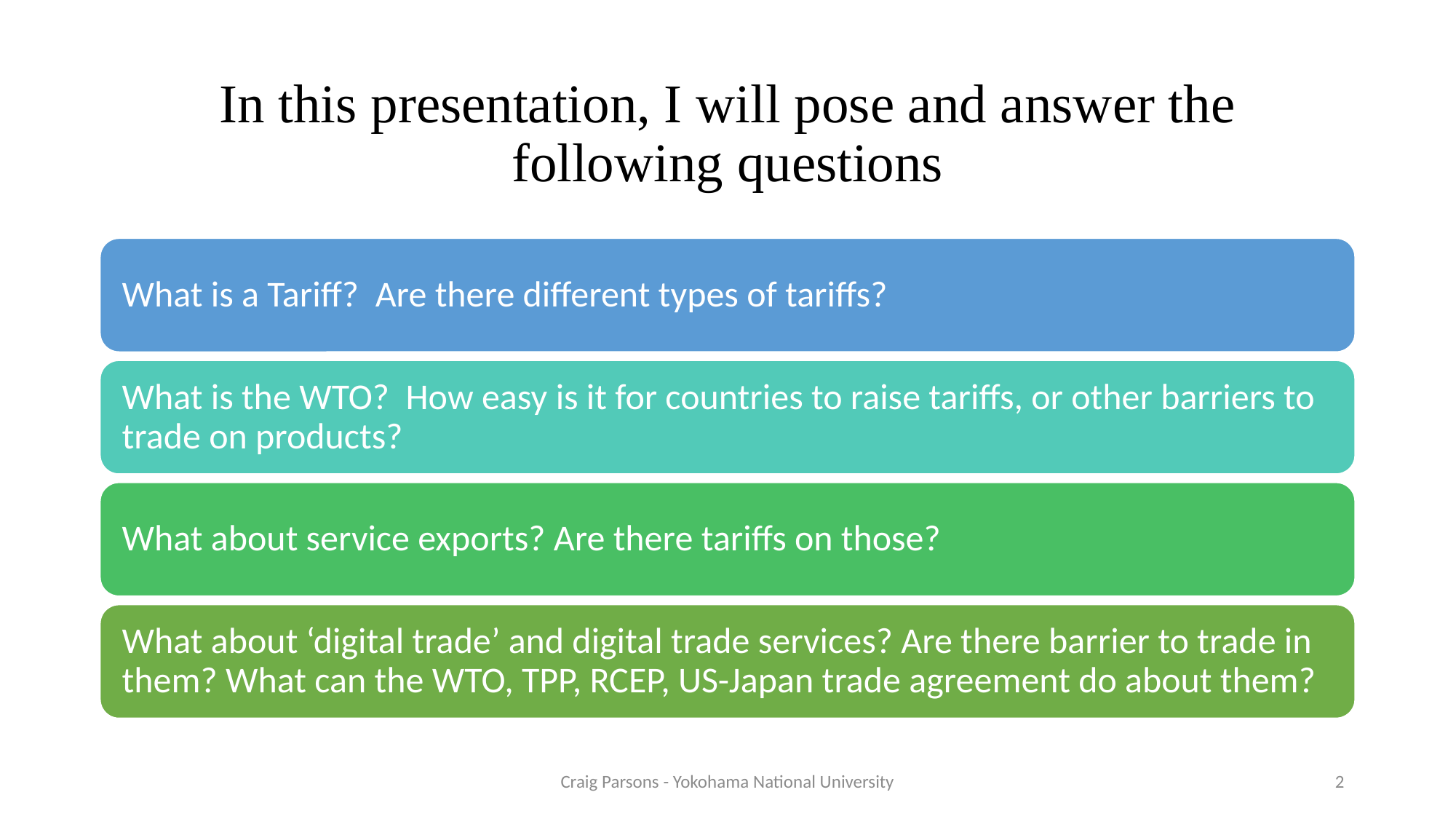

# In this presentation, I will pose and answer the following questions
What is a Tariff?  Are there different types of tariffs?
What is the WTO?  How easy is it for countries to raise tariffs, or other barriers to trade on products?
What about service exports? Are there tariffs on those?
What about ‘digital trade’ and digital trade services? Are there barrier to trade in them? What can the WTO, TPP, RCEP, US-Japan trade agreement do about them?
Craig Parsons - Yokohama National University
2